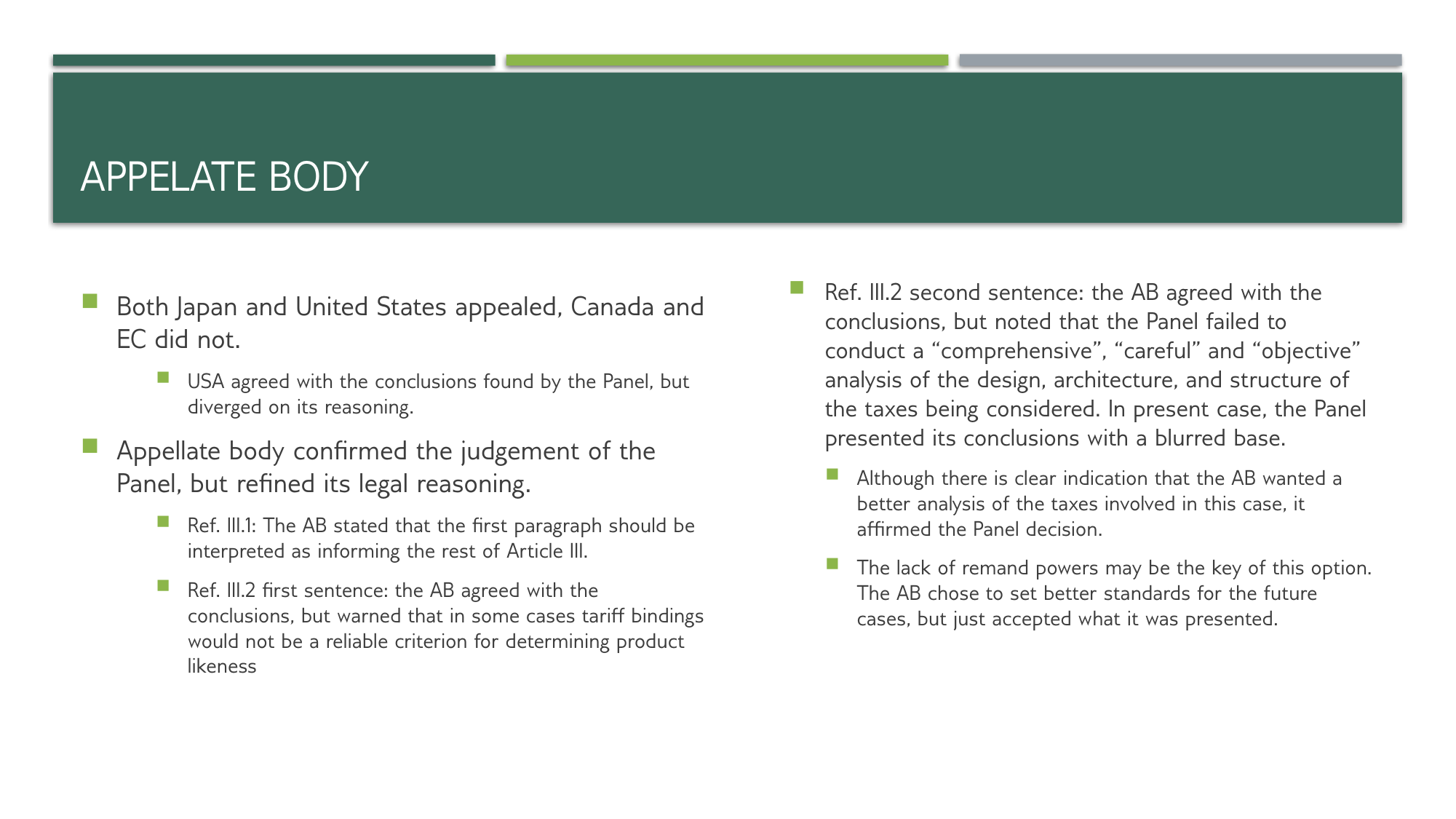

# Appelate body
Both Japan and United States appealed, Canada and EC did not.
USA agreed with the conclusions found by the Panel, but diverged on its reasoning.
Appellate body confirmed the judgement of the Panel, but refined its legal reasoning.
Ref. III.1: The AB stated that the first paragraph should be interpreted as informing the rest of Article III.
Ref. III.2 first sentence: the AB agreed with the conclusions, but warned that in some cases tariff bindings would not be a reliable criterion for determining product likeness
Ref. III.2 second sentence: the AB agreed with the conclusions, but noted that the Panel failed to conduct a “comprehensive”, “careful” and “objective” analysis of the design, architecture, and structure of the taxes being considered. In present case, the Panel presented its conclusions with a blurred base.
Although there is clear indication that the AB wanted a better analysis of the taxes involved in this case, it affirmed the Panel decision.
The lack of remand powers may be the key of this option. The AB chose to set better standards for the future cases, but just accepted what it was presented.